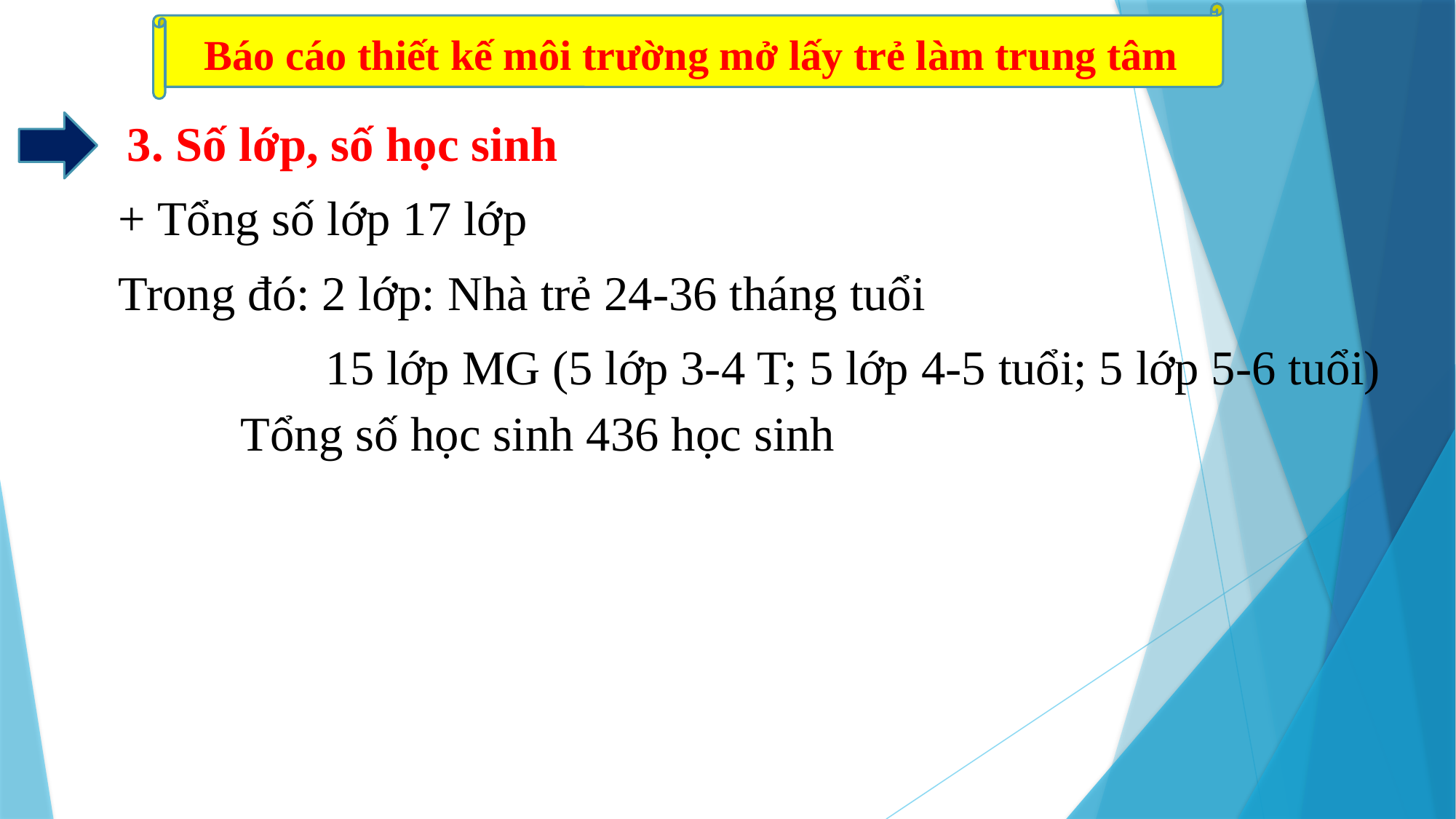

Báo cáo thiết kế môi trường mở lấy trẻ làm trung tâm

3. Số lớp, số học sinh
+ Tổng số lớp 17 lớp
Trong đó: 2 lớp: Nhà trẻ 24-36 tháng tuổi
                 15 lớp MG (5 lớp 3-4 T; 5 lớp 4-5 tuổi; 5 lớp 5-6 tuổi)
          Tổng số học sinh 436 học sinh